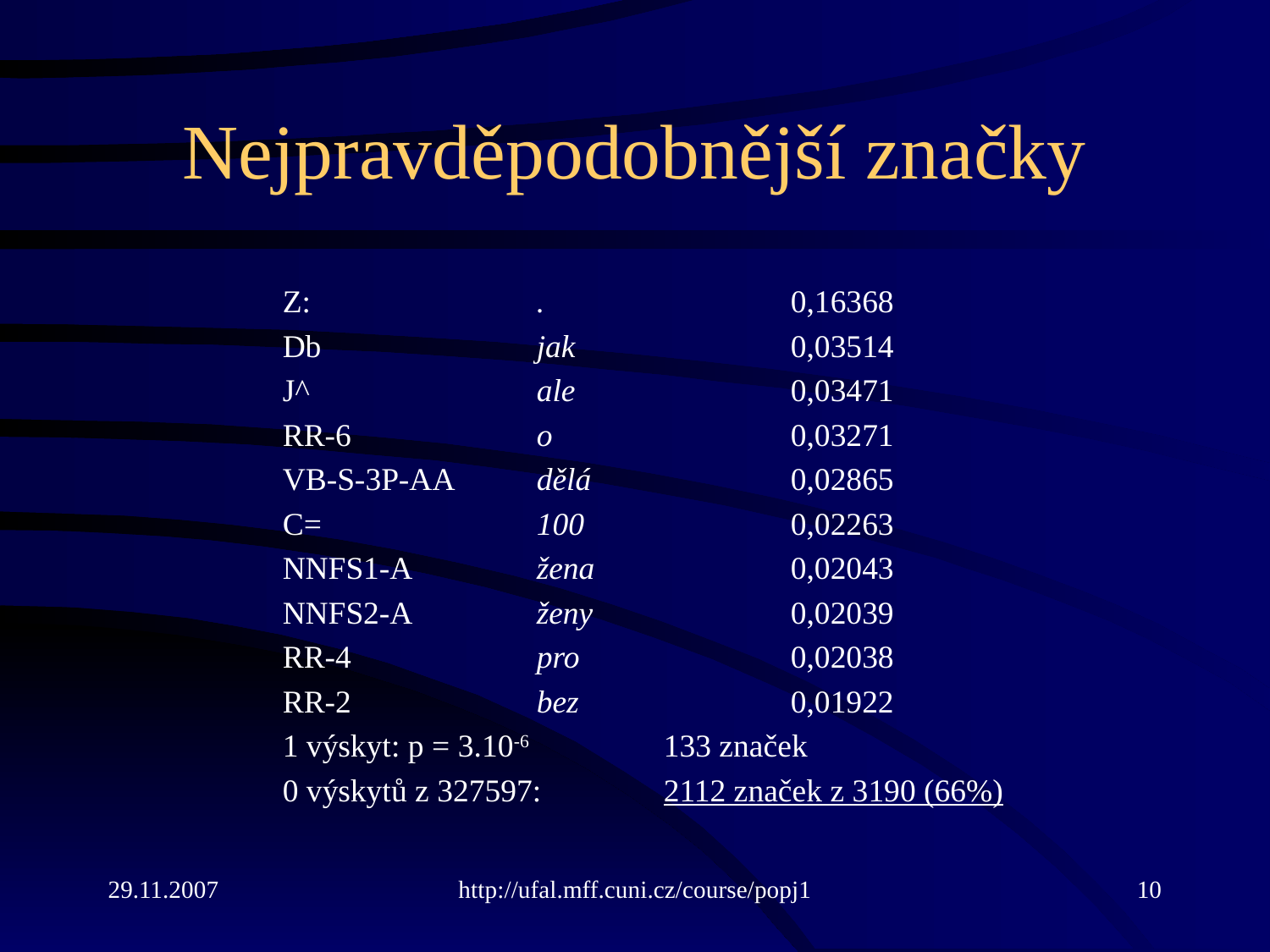

# Nejpravděpodobnější značky
		Z:		.		0,16368
		Db		jak		0,03514
		J^		ale		0,03471
		RR-6		o		0,03271
		VB-S-3P-AA	dělá		0,02865
		C=		100		0,02263
		NNFS1-A	žena		0,02043
		NNFS2-A	ženy		0,02039
		RR-4		pro		0,02038
		RR-2		bez		0,01922
		1 výskyt: p = 3.10-6		133 značek
		0 výskytů z 327597:	2112 značek z 3190 (66%)
29.11.2007
http://ufal.mff.cuni.cz/course/popj1
10